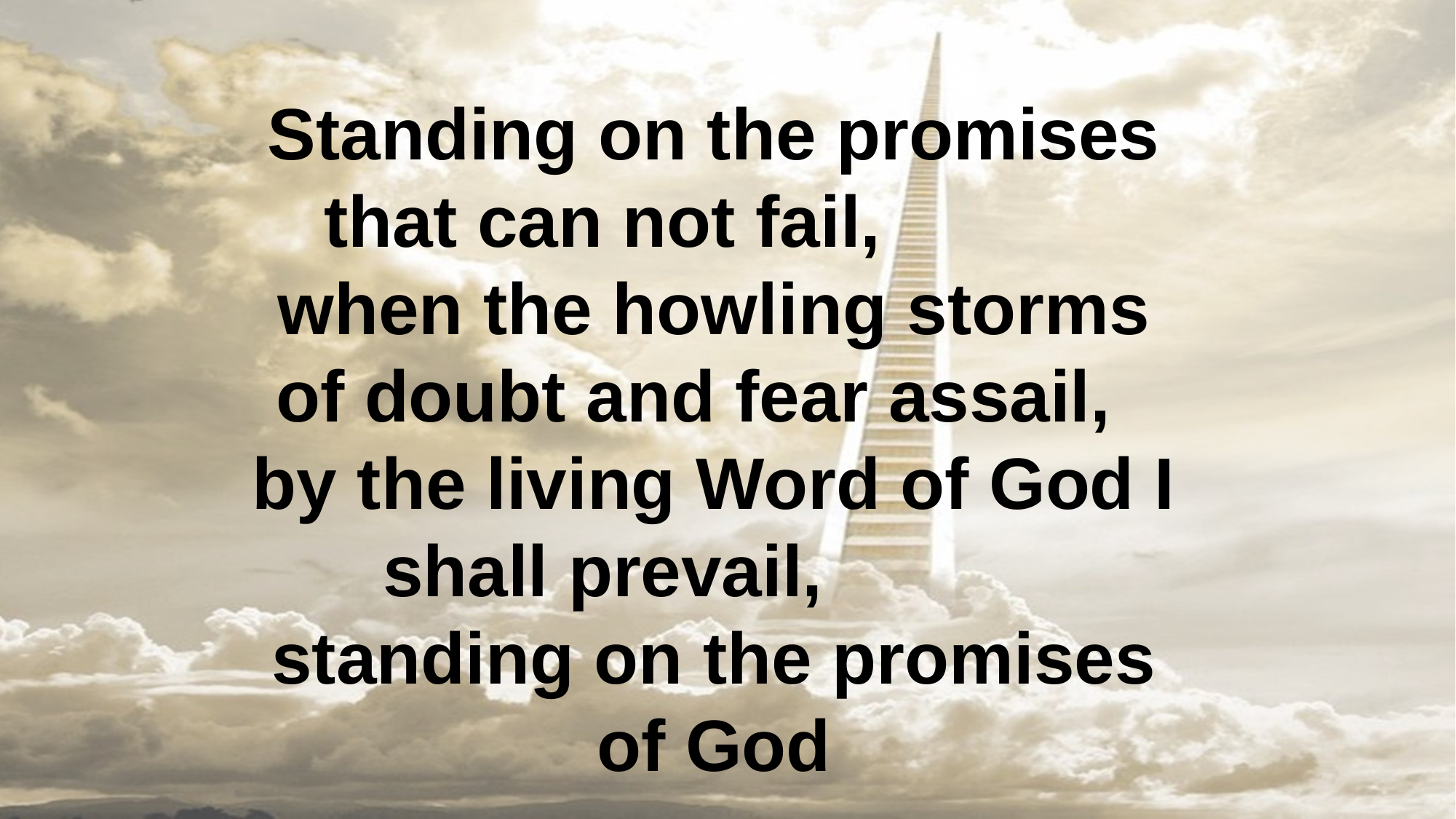

Standing on the promises that can not fail,            when the howling storms of doubt and fear assail,   by the living Word of God I shall prevail,            standing on the promises of God